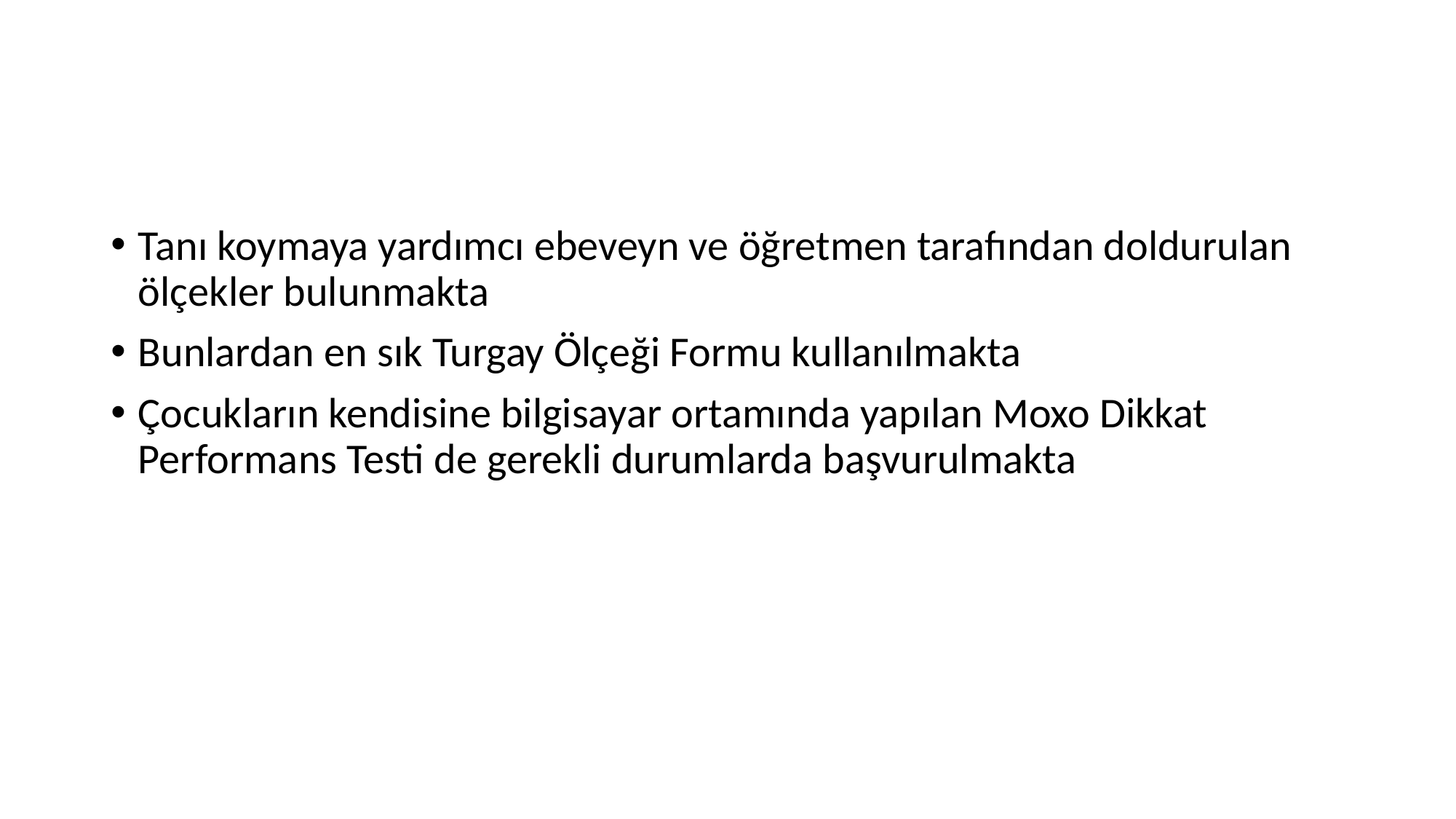

#
Tanı koymaya yardımcı ebeveyn ve öğretmen tarafından doldurulan ölçekler bulunmakta
Bunlardan en sık Turgay Ölçeği Formu kullanılmakta
Çocukların kendisine bilgisayar ortamında yapılan Moxo Dikkat Performans Testi de gerekli durumlarda başvurulmakta